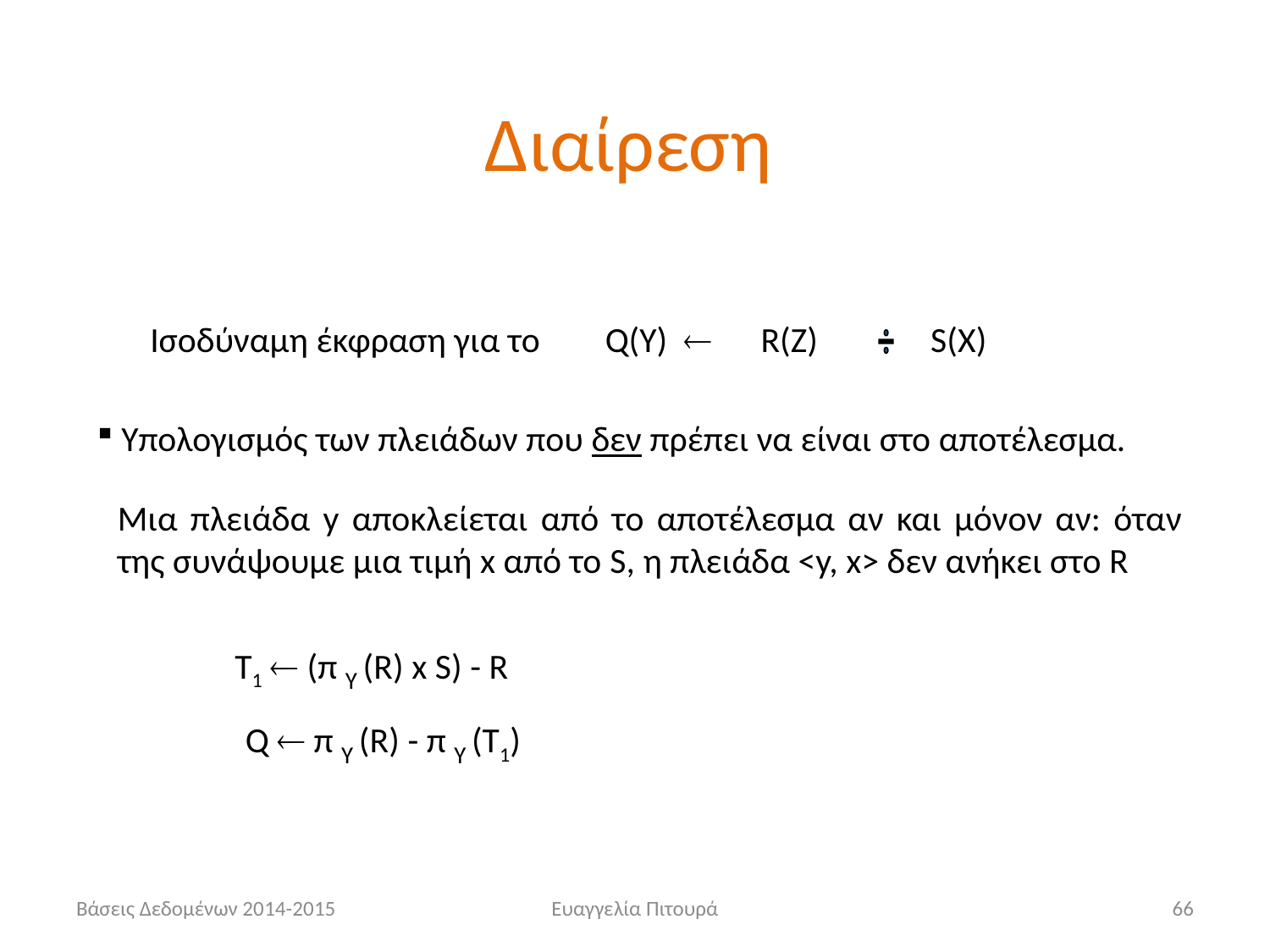

# Διαίρεση
Iσοδύναμη έκφραση για το
Q(Υ)  ←      R(Ζ)              S(Χ)

 Υπολογισμός των πλειάδων που δεν πρέπει να είναι στο αποτέλεσμα.
Μια πλειάδα y αποκλείεται από το αποτέλεσμα αν και μόνον αν: όταν της συνάψουμε μια τιμή x από το S, η πλειάδα <y, x> δεν ανήκει στο R
Τ1 ← (π Y (R) x S) - R
Q ← π Y (R) - π Y (T1)
Βάσεις Δεδομένων 2014-2015
Ευαγγελία Πιτουρά
66